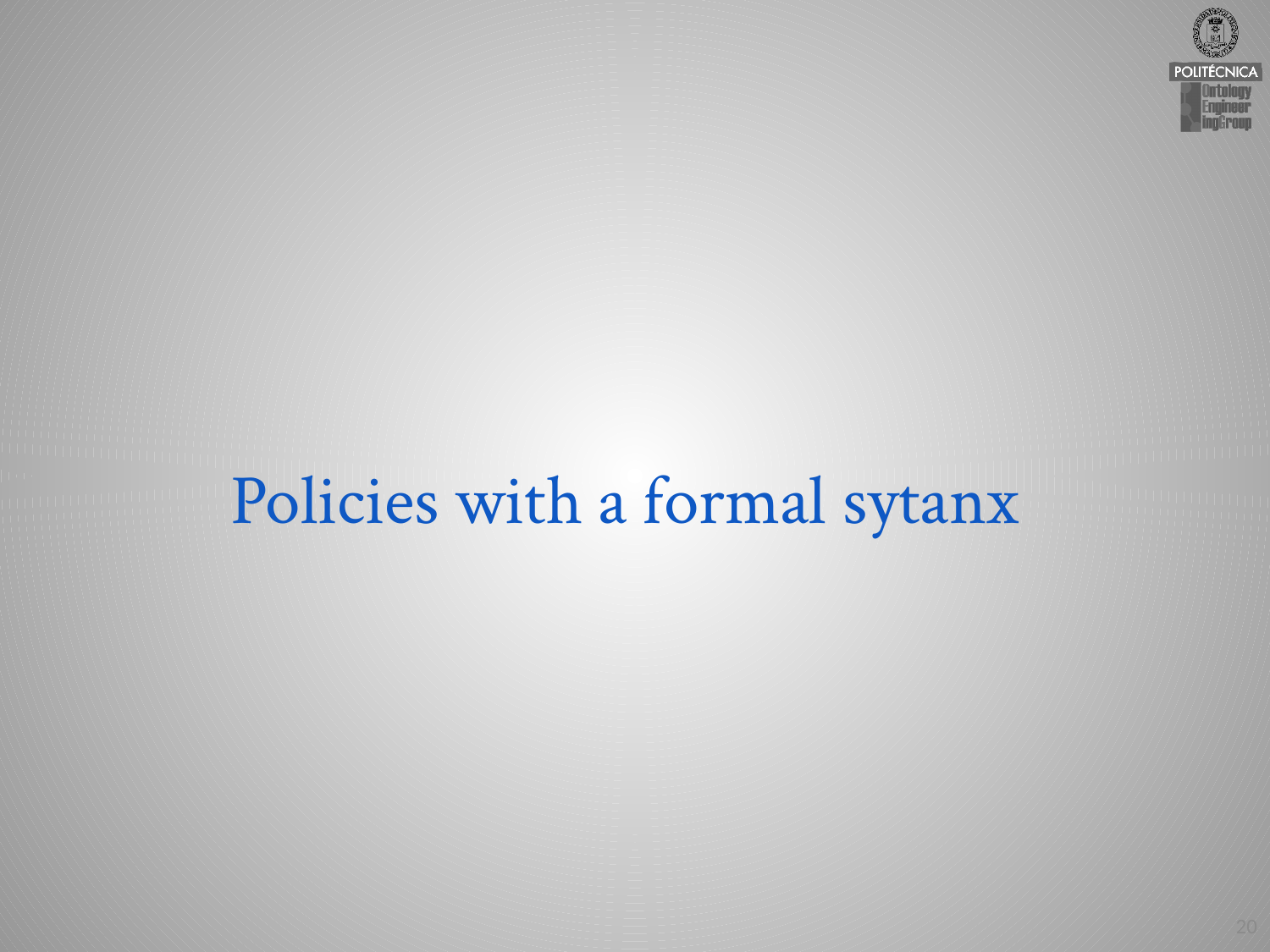

# Policies with a formal sytanx
20